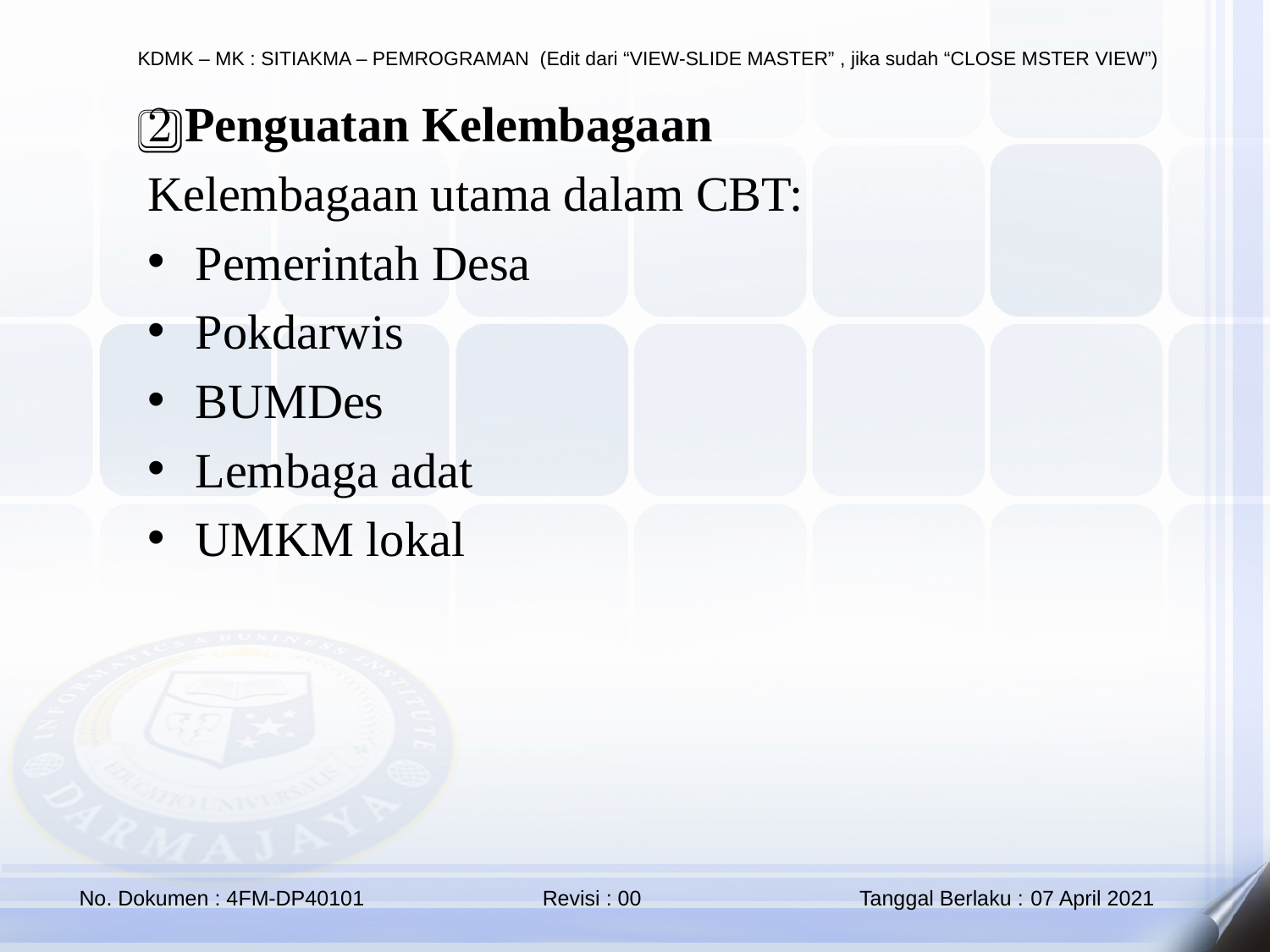

2️⃣ Penguatan Kelembagaan
Kelembagaan utama dalam CBT:
Pemerintah Desa
Pokdarwis
BUMDes
Lembaga adat
UMKM lokal